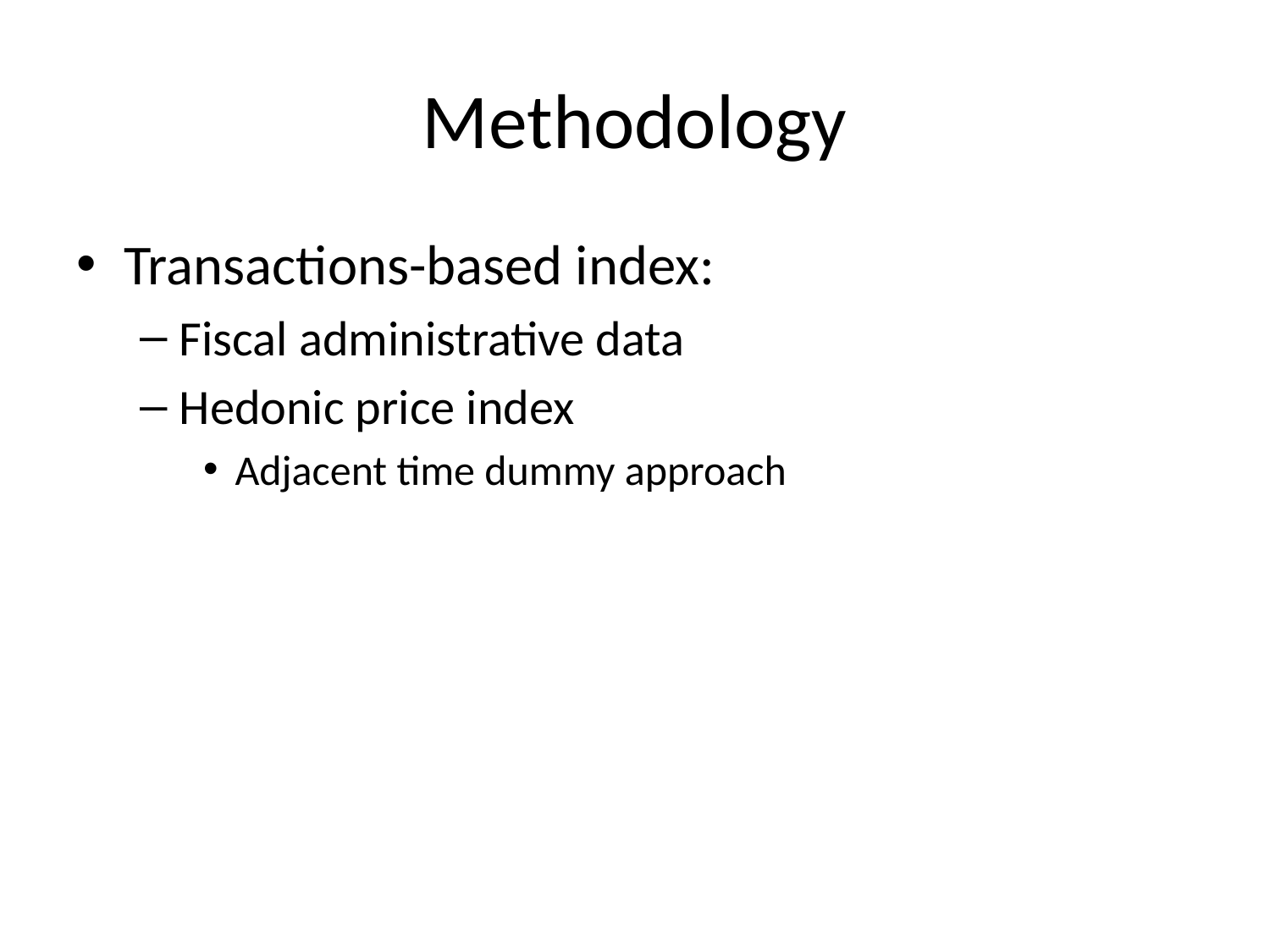

# Methodology
Transactions-based index:
Fiscal administrative data
Hedonic price index
Adjacent time dummy approach